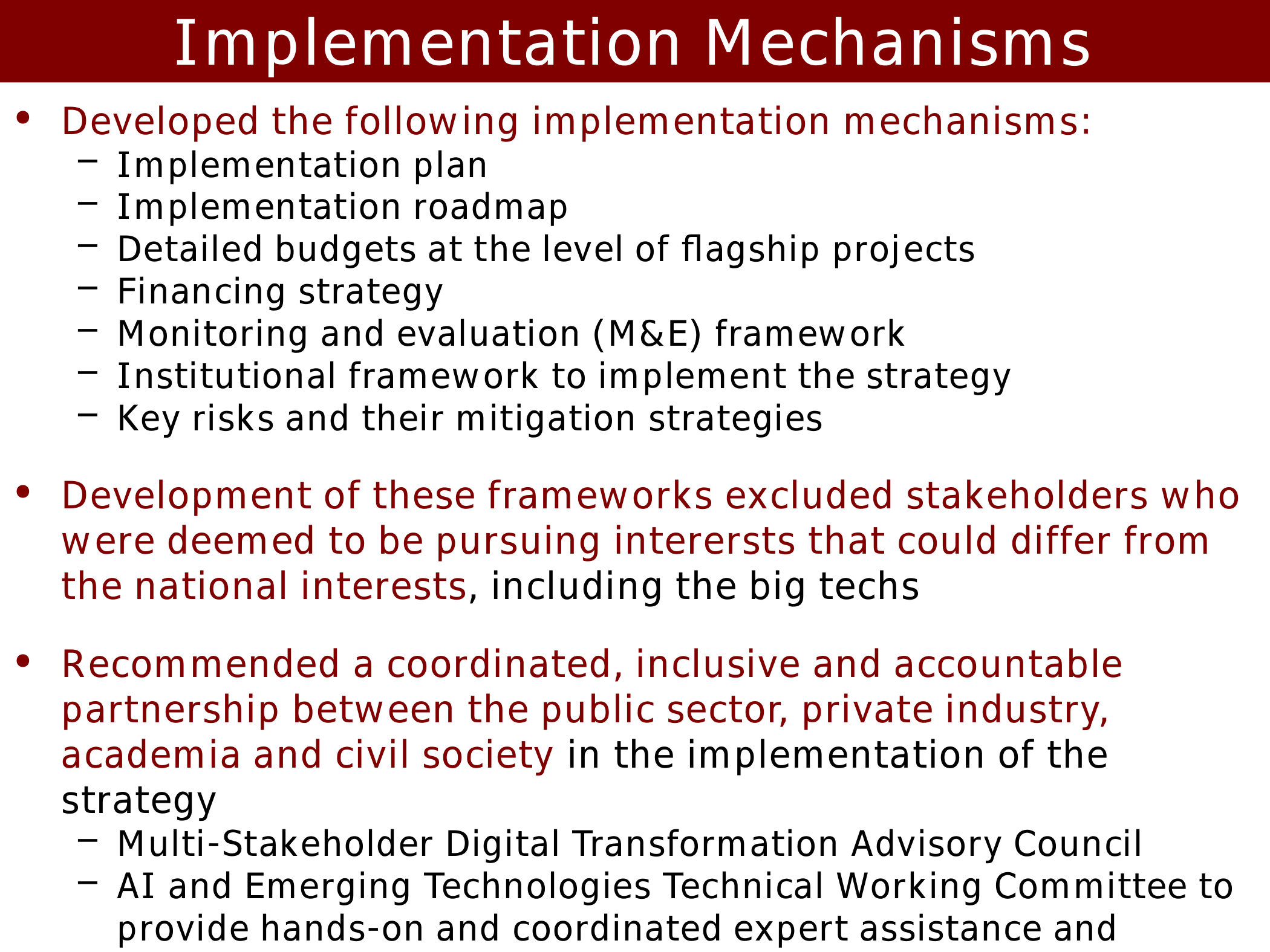

# Implementation Mechanisms
Developed the following implementation mechanisms:
Implementation plan
Implementation roadmap
Detailed budgets at the level of flagship projects
Financing strategy
Monitoring and evaluation (M&E) framework
Institutional framework to implement the strategy
Key risks and their mitigation strategies

Development of these frameworks excluded stakeholders who were deemed to be pursuing interersts that could differ from the national interests, including the big techs

Recommended a coordinated, inclusive and accountable partnership between the public sector, private industry, academia and civil society in the implementation of the strategy
Multi-Stakeholder Digital Transformation Advisory Council
AI and Emerging Technologies Technical Working Committee to provide hands-on and coordinated expert assistance and strategic direction in the execution of the national AI strategy